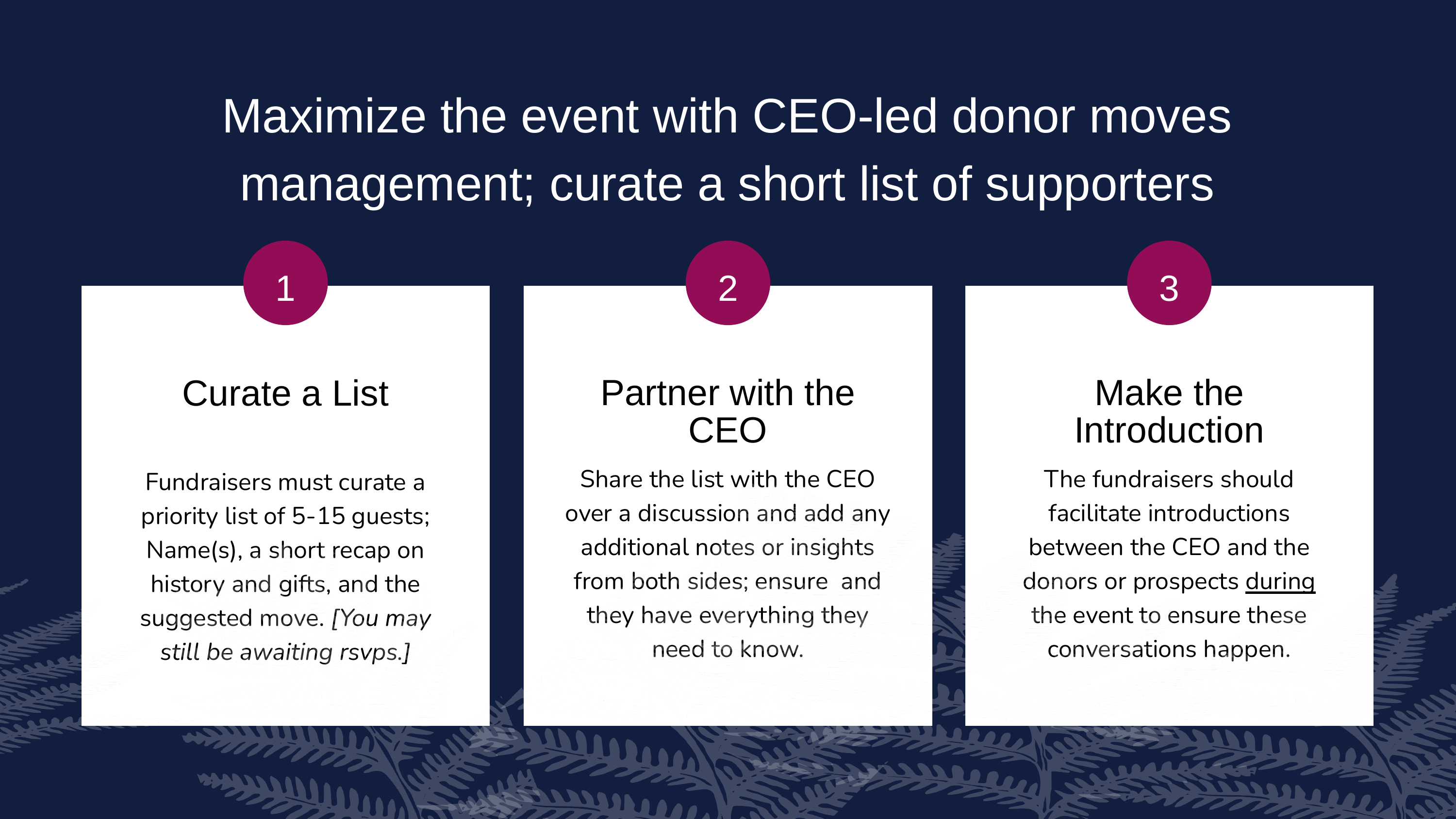

Maximize the event with CEO-led donor moves management; curate a short list of supporters

1
2
3

Curate a List
Partner with the CEO
Make the Introduction

Share the list with the CEO over a discussion and add any additional notes or insights from both sides; ensure  and they have everything they need to know.
The fundraisers should facilitate introductions between the CEO and the donors or prospects during the event to ensure these conversations happen.
Fundraisers must curate a priority list of 5-15 guests; Name(s), a short recap on history and gifts, and the suggested move. [You may still be awaiting rsvps.]